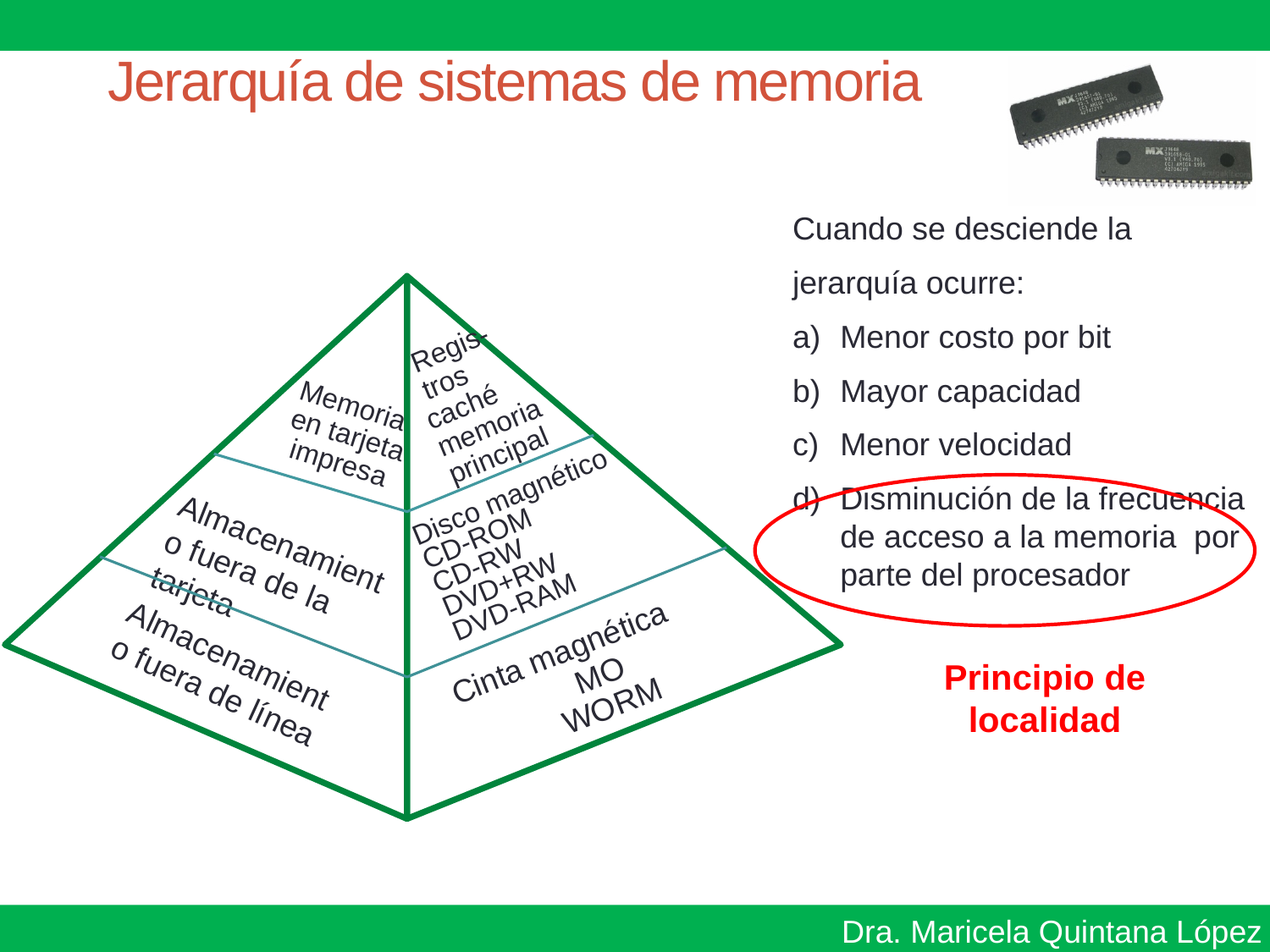

# Jerarquía de sistemas de memoria
Cuando se desciende la
jerarquía ocurre:
Menor costo por bit
Mayor capacidad
Menor velocidad
Disminución de la frecuencia de acceso a la memoria  por parte del procesador

Principio de localidad

      Regis-
      tros
     caché
     memoria
     principal
Memoria
en tarjeta
 impresa

Disco magnético
CD-ROM
CD-RW
DVD+RW
DVD-RAM
Almacenamiento fuera de la tarjeta

Cinta magnética
MO
WORM
Almacenamiento fuera de línea